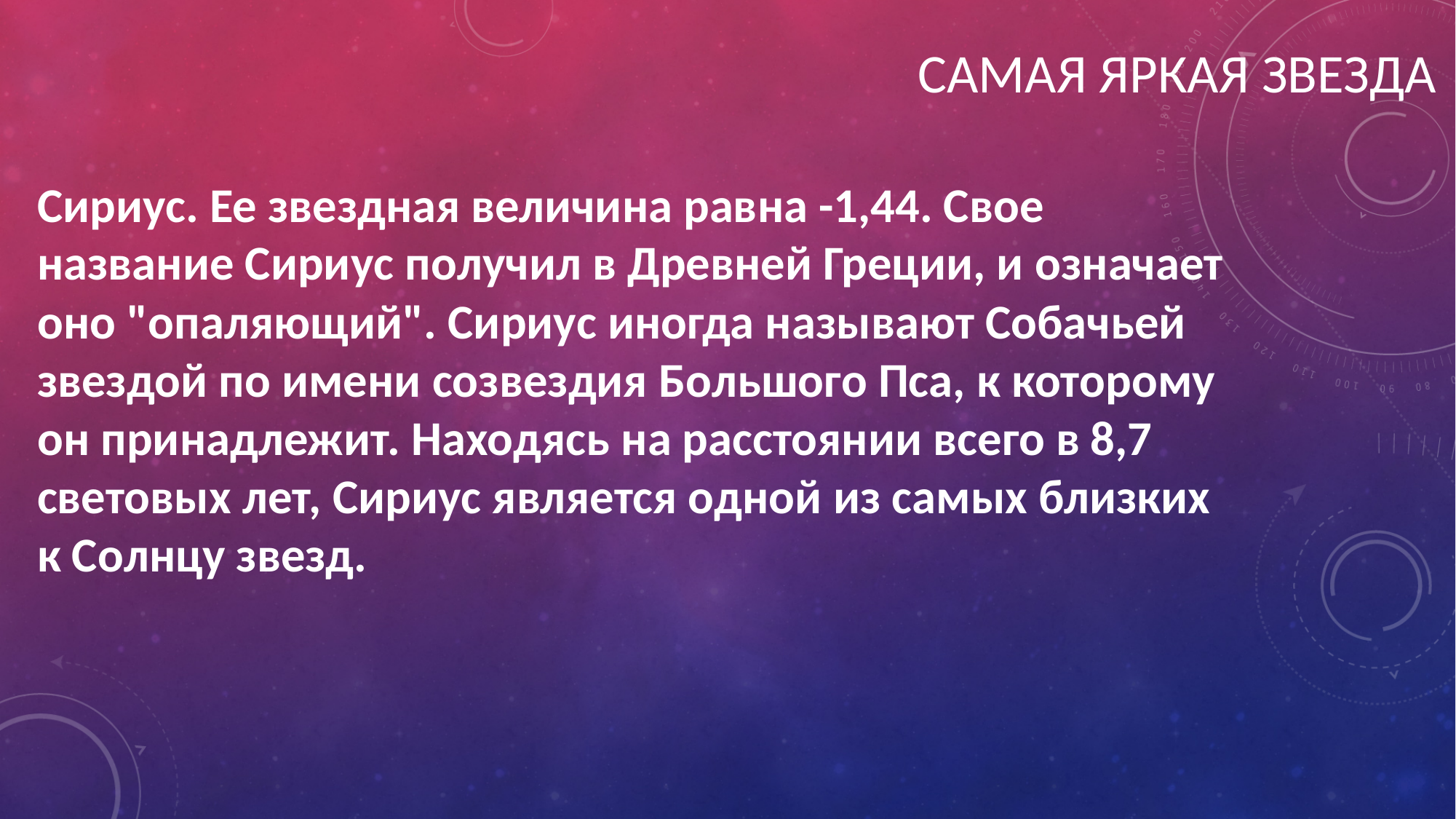

# Самая яркая звезда
Сириус. Ее звездная величина равна -1,44. Свое название Сириус получил в Древней Греции, и означает оно "опаляющий". Сириус иногда называют Собачьей звездой по имени созвездия Большого Пса, к которому он принадлежит. Находясь на расстоянии всего в 8,7 световых лет, Сириус является одной из самых близких к Солнцу звезд.